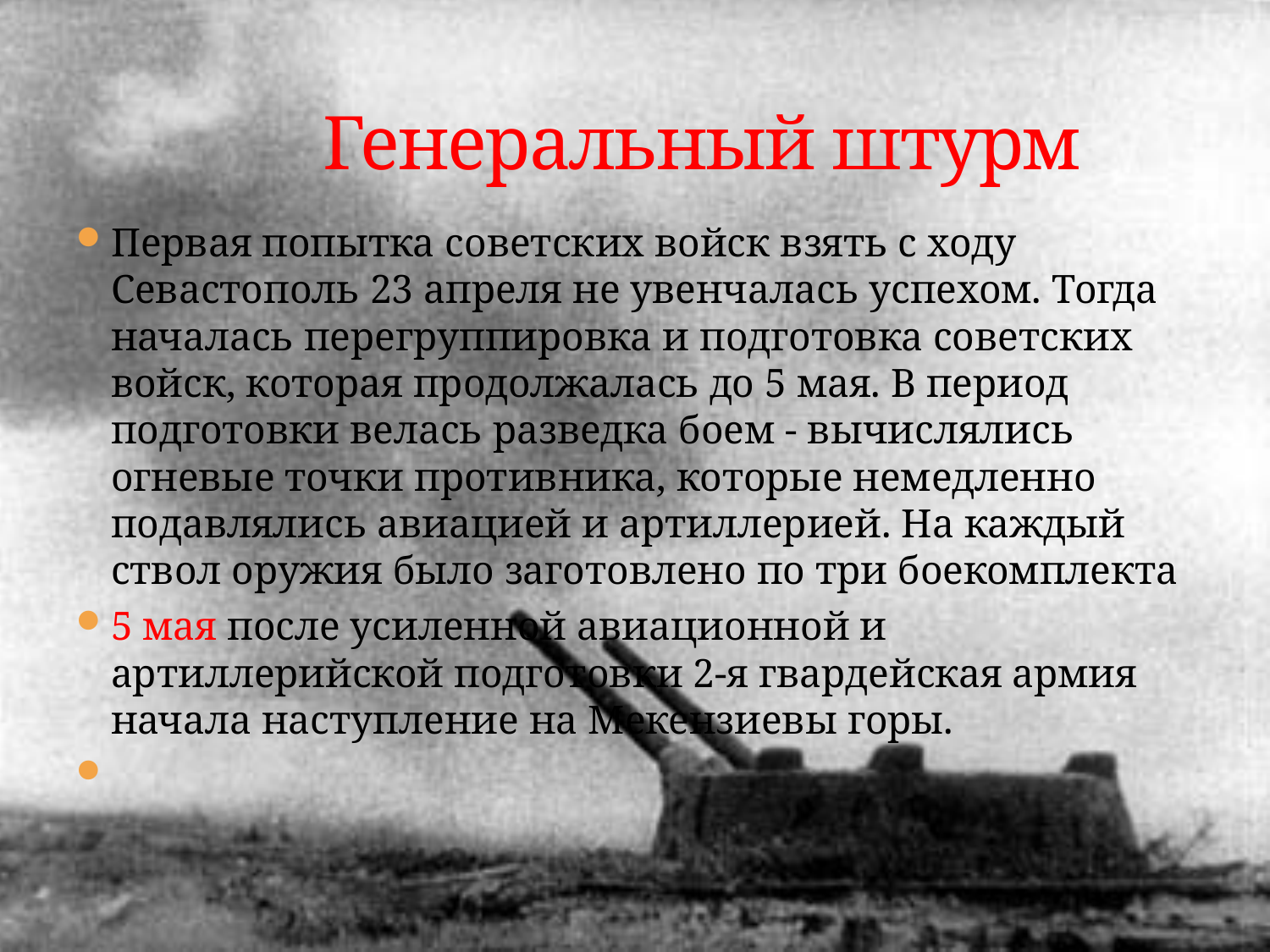

# Генеральный штурм
Первая попытка советских войск взять с ходу Севастополь 23 апреля не увенчалась успехом. Тогда началась перегруппировка и подготовка советских войск, которая продолжалась до 5 мая. В период подготовки велась разведка боем - вычислялись огневые точки противника, которые немедленно подавлялись авиацией и артиллерией. На каждый ствол оружия было заготовлено по три боекомплекта
5 мая после усиленной авиационной и артиллерийской подготовки 2-я гвардейская армия начала наступление на Мекензиевы горы.